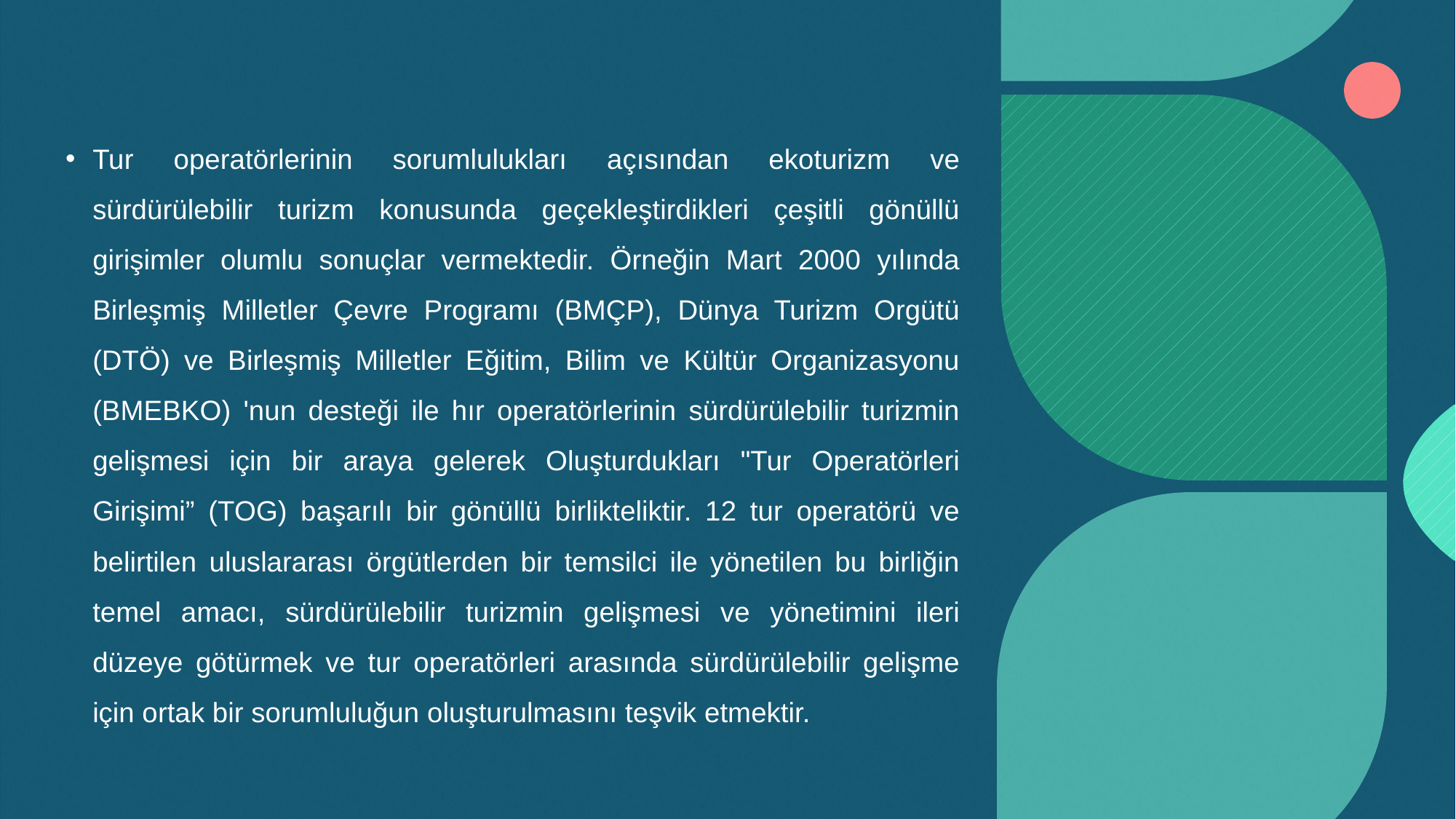

Tur operatörlerinin sorumlulukları açısından ekoturizm ve sürdürülebilir turizm konusunda geçekleştirdikleri çeşitli gönüllü girişimler olumlu sonuçlar vermektedir. Örneğin Mart 2000 yılında Birleşmiş Milletler Çevre Programı (BMÇP), Dünya Turizm Orgütü (DTÖ) ve Birleşmiş Milletler Eğitim, Bilim ve Kültür Organizasyonu (BMEBKO) 'nun desteği ile hır operatörlerinin sürdürülebilir turizmin gelişmesi için bir araya gelerek Oluşturdukları "Tur Operatörleri Girişimi” (TOG) başarılı bir gönüllü birlikteliktir. 12 tur operatörü ve belirtilen uluslararası örgütlerden bir temsilci ile yönetilen bu birliğin temel amacı, sürdürülebilir turizmin gelişmesi ve yönetimini ileri düzeye götürmek ve tur operatörleri arasında sürdürülebilir gelişme için ortak bir sorumluluğun oluşturulmasını teşvik etmektir.